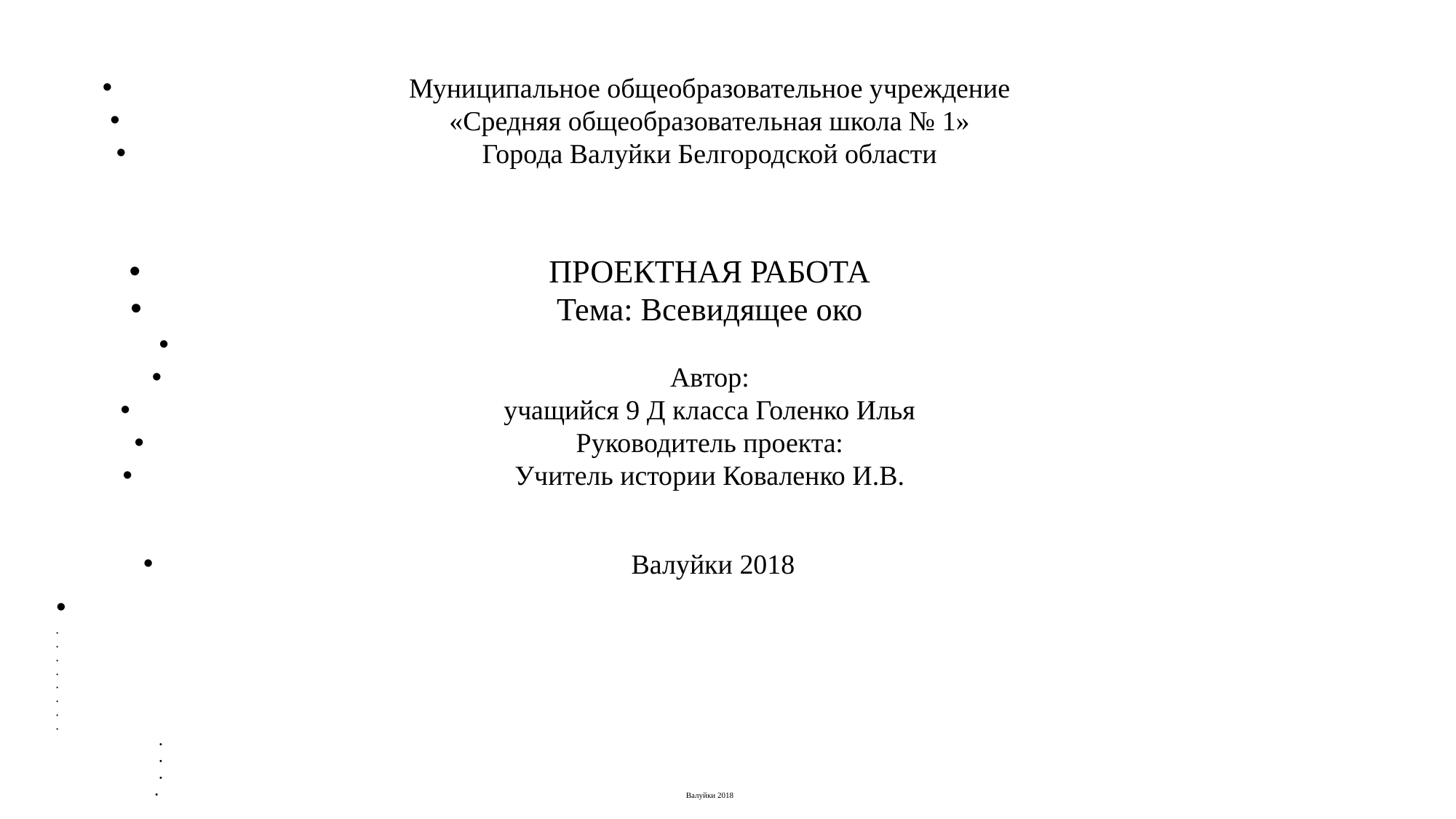

#
Муниципальное общеобразовательное учреждение
«Средняя общеобразовательная школа № 1»
Города Валуйки Белгородской области

ПРОЕКТНАЯ РАБОТА
Тема: Всевидящее око

Автор:
учащийся 9 Д класса Голенко Илья
Руководитель проекта:
Учитель истории Коваленко И.В.

 Валуйки 2018

Валуйки 2018